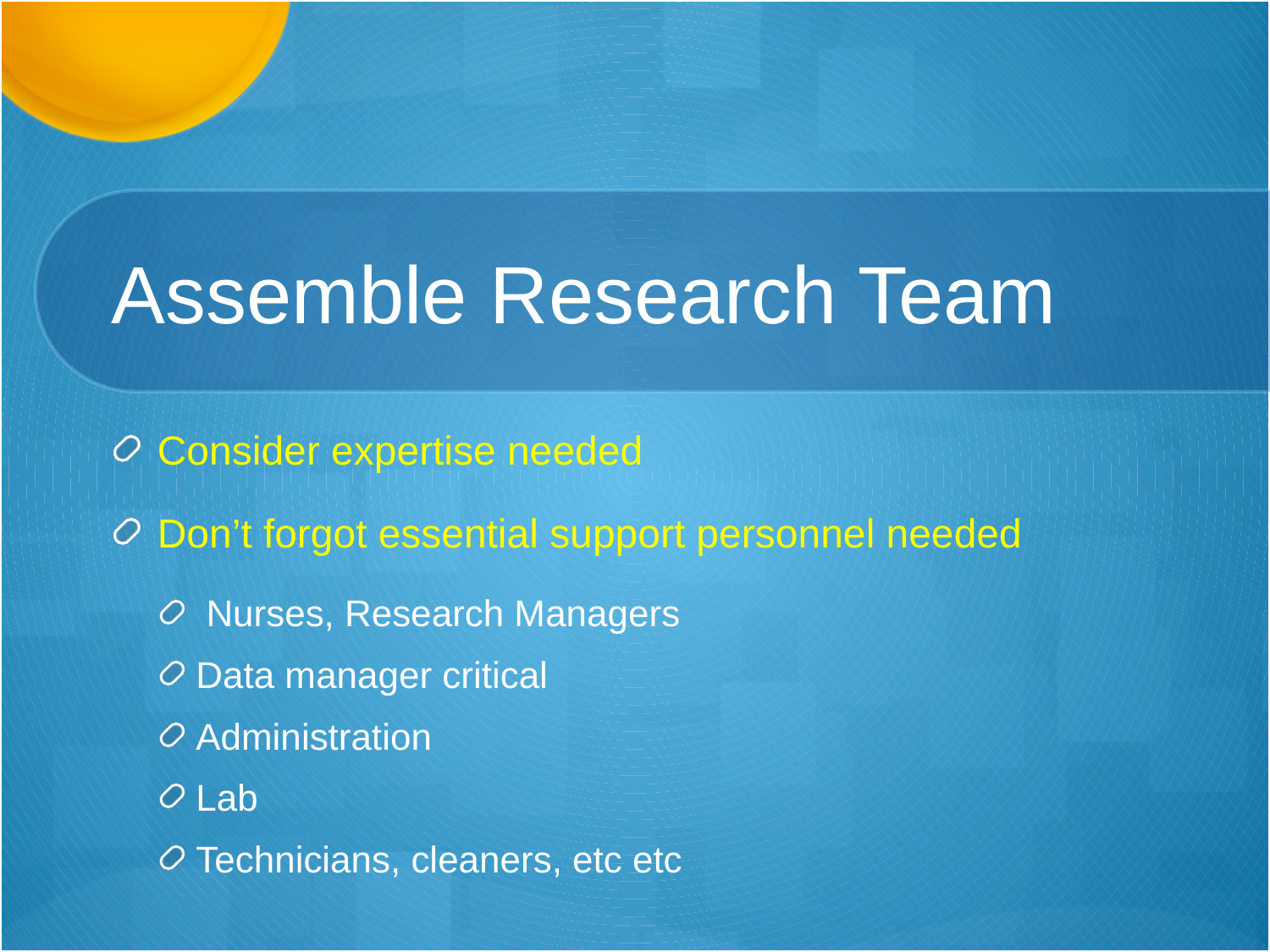

# Assemble Research Team
Consider expertise needed
Don’t forgot essential support personnel needed
 Nurses, Research Managers
Data manager critical
Administration
Lab
Technicians, cleaners, etc etc